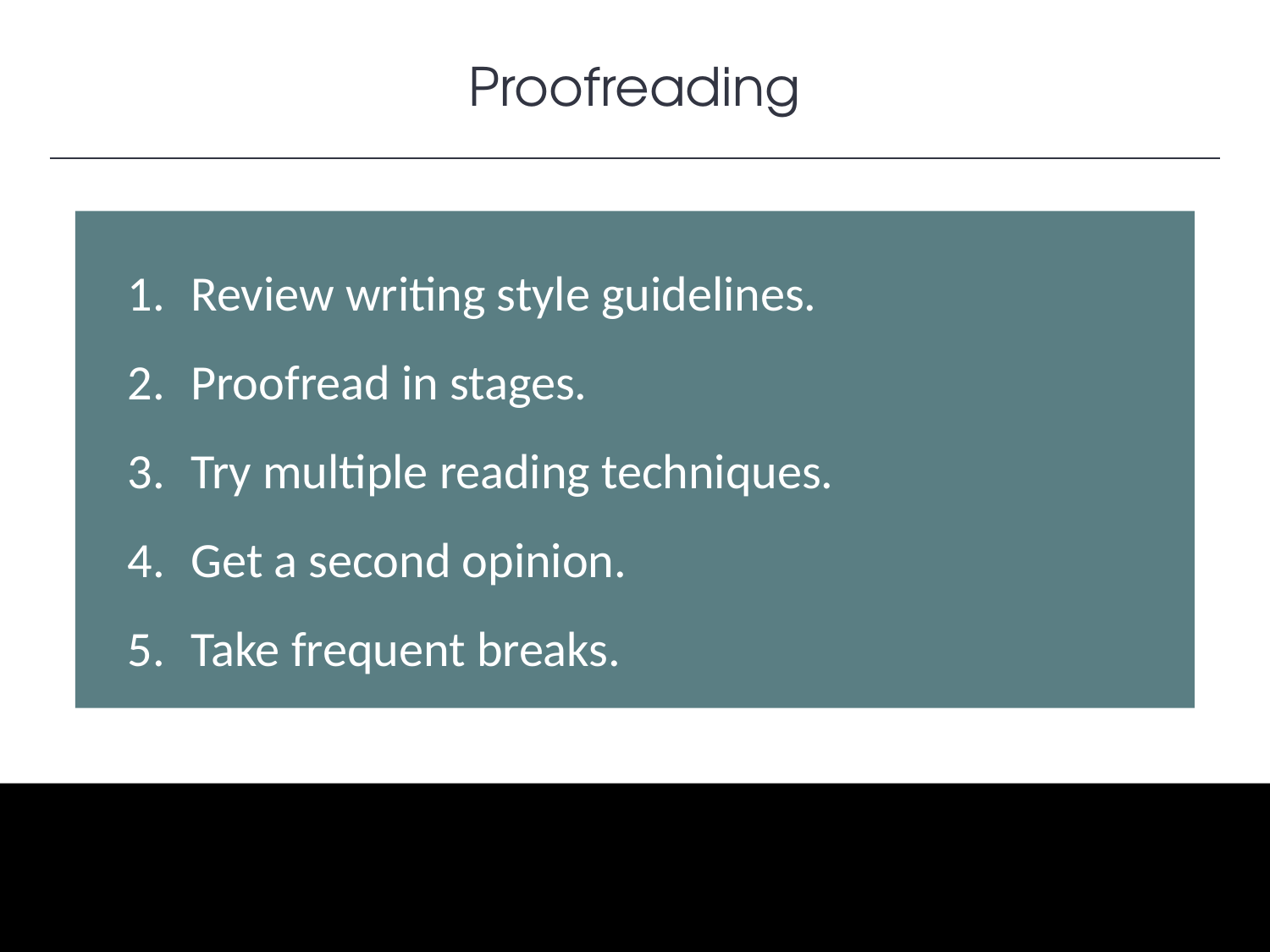

Proofreading
HAWKES LEARNING

Review writing style guidelines.
Proofread in stages.
Try multiple reading techniques.
Get a second opinion.
Take frequent breaks.